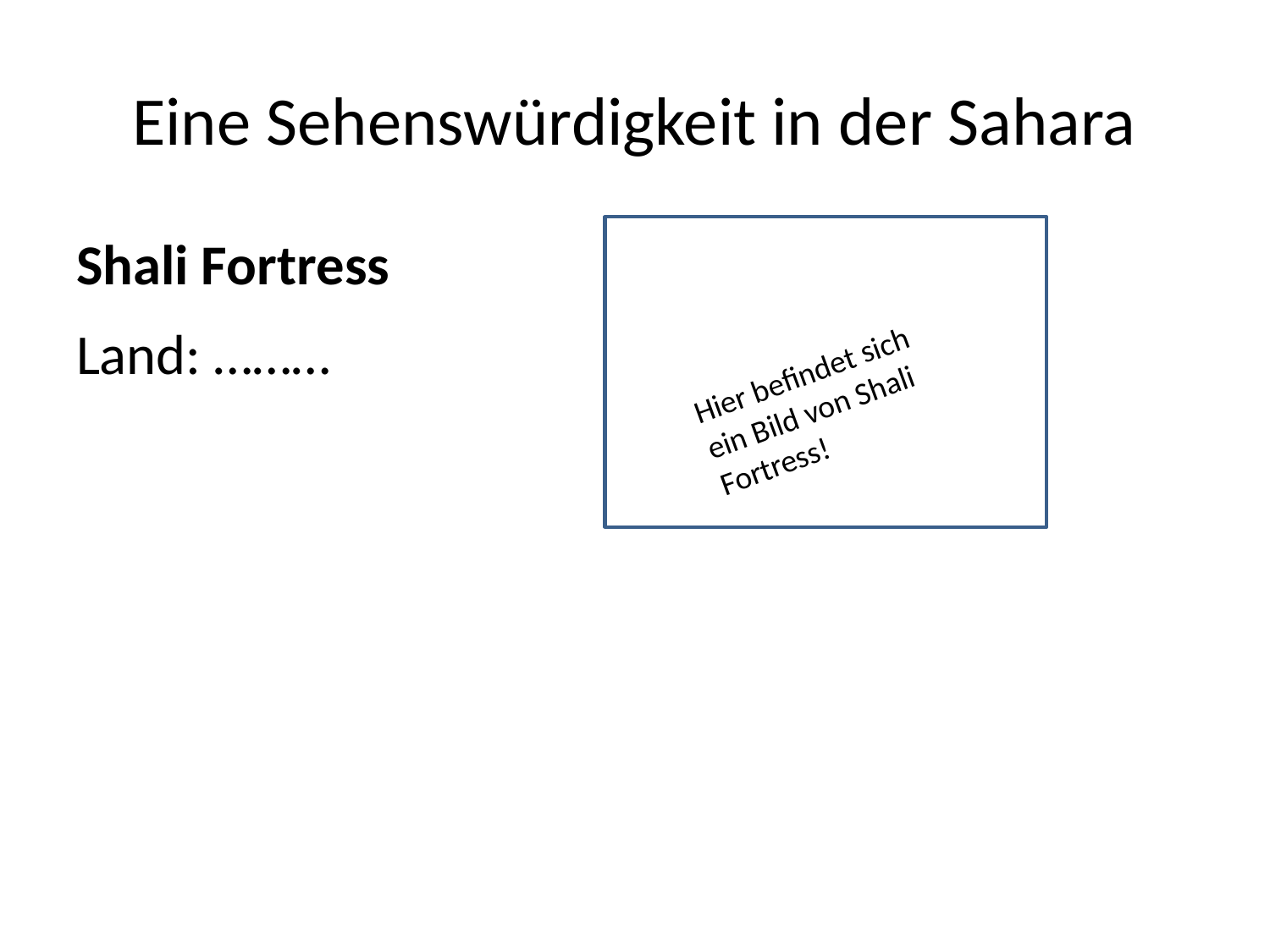

# Eine Sehenswürdigkeit in der Sahara

Shali Fortress
Land: ………
Hier befindet sich
ein Bild von Shali Fortress!